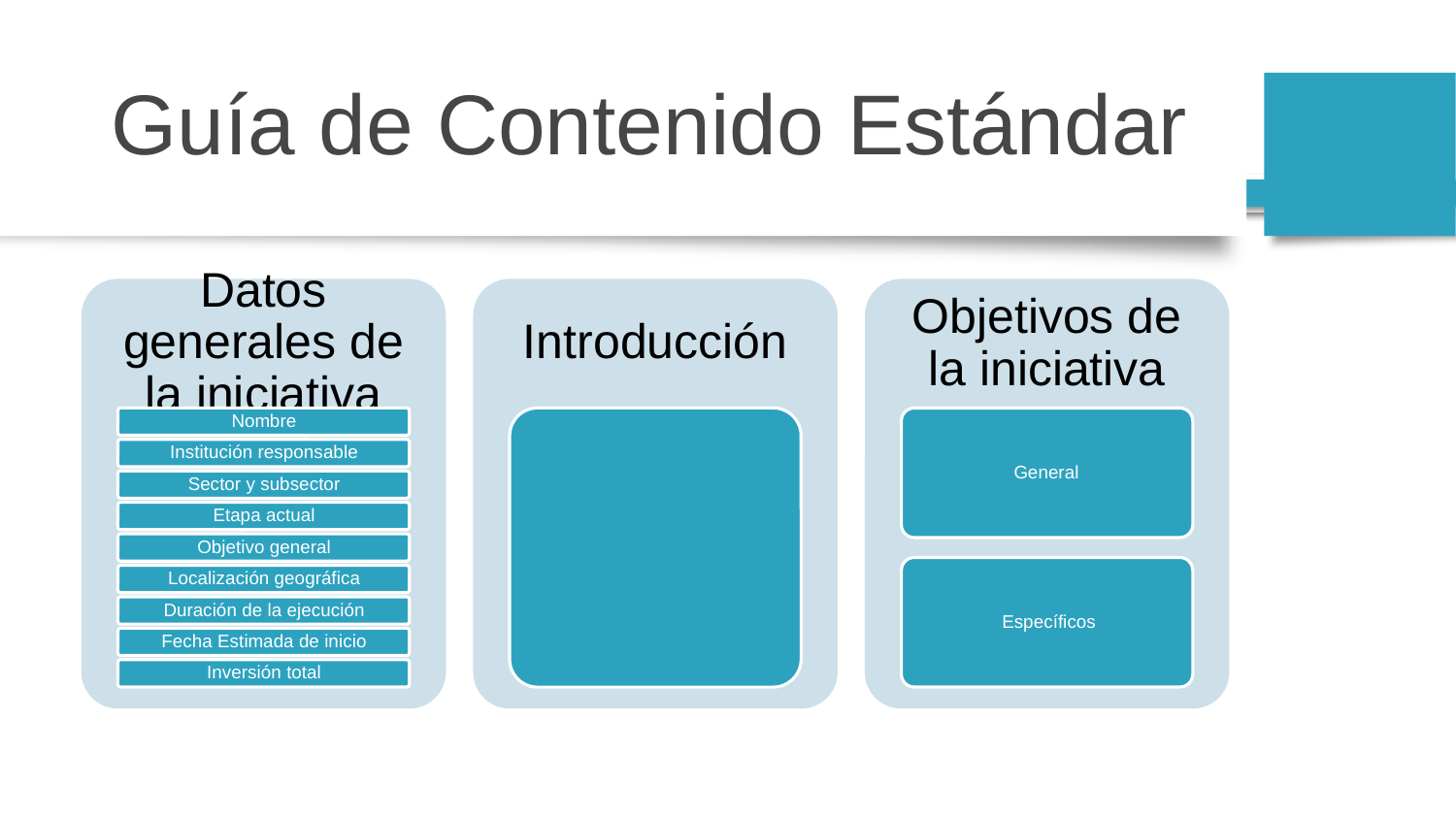

# Guía de Contenido Estándar
Datos generales de la iniciativa
Nombre
Institución responsable
Sector y subsector
Etapa actual
Objetivo general
Localización geográfica
Duración de la ejecución
Fecha Estimada de inicio
Inversión total
Introducción

Objetivos de la iniciativa
General
Específicos